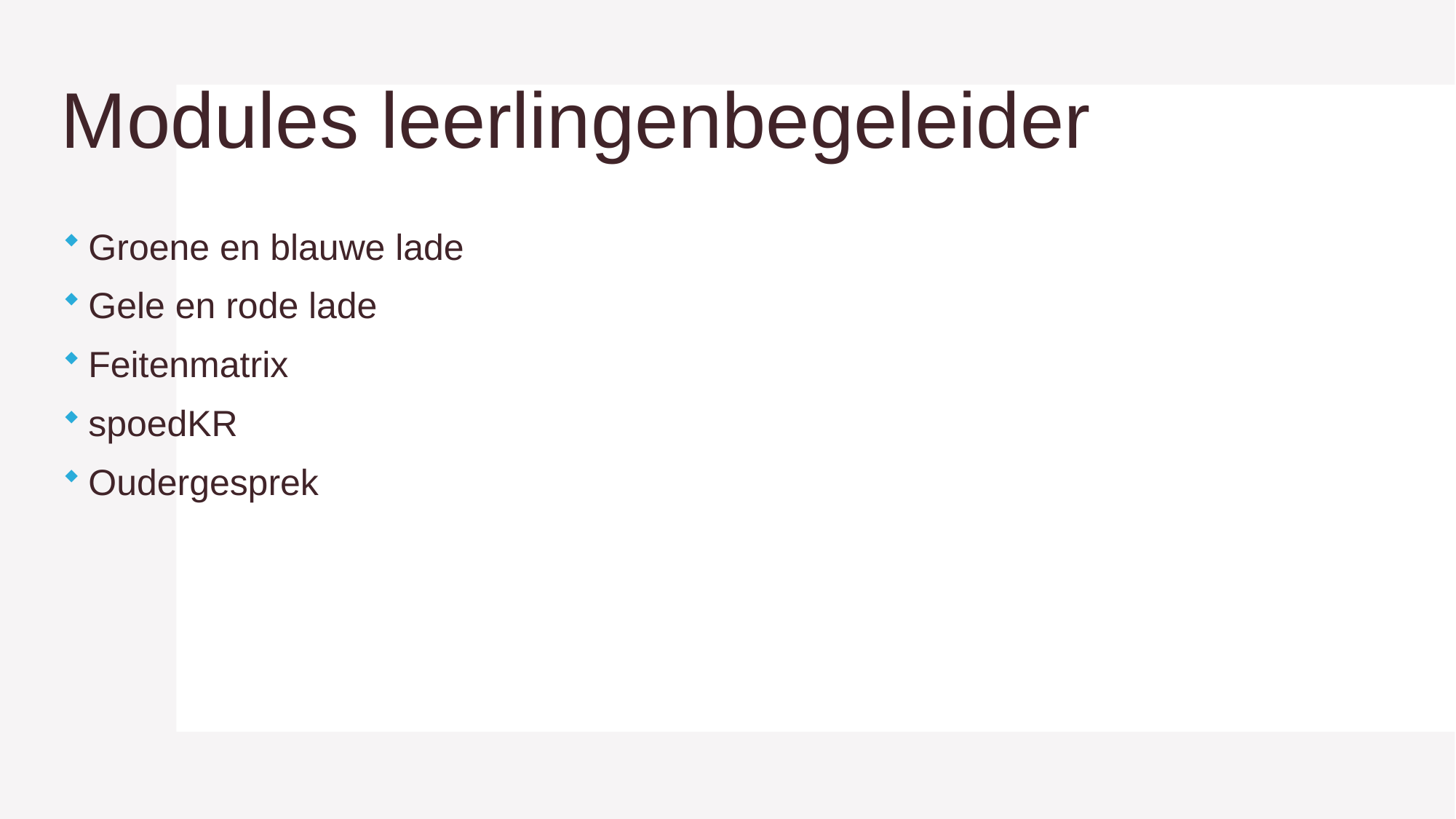

# Modules leerlingenbegeleider
Groene en blauwe lade
Gele en rode lade
Feitenmatrix
spoedKR
Oudergesprek